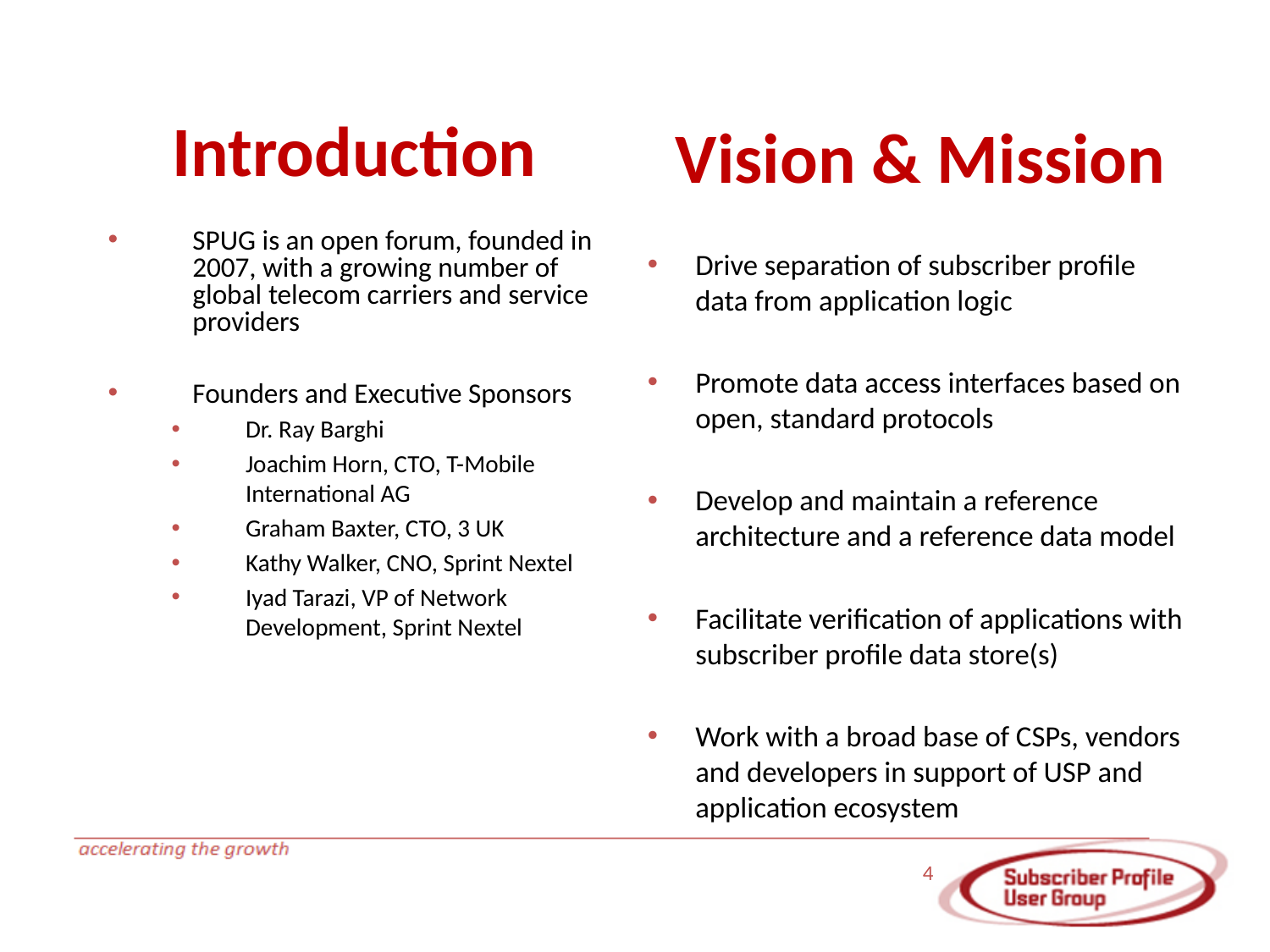

Introduction

SPUG is an open forum, founded in 2007, with a growing number of global telecom carriers and service providers

Founders and Executive Sponsors
Dr. Ray Barghi
Joachim Horn, CTO, T-Mobile International AG
Graham Baxter, CTO, 3 UK
Kathy Walker, CNO, Sprint Nextel
Iyad Tarazi, VP of Network Development, Sprint Nextel
Vision & Mission

Drive separation of subscriber profile data from application logic

Promote data access interfaces based on open, standard protocols

Develop and maintain a reference architecture and a reference data model

Facilitate verification of applications with subscriber profile data store(s)

Work with a broad base of CSPs, vendors and developers in support of USP and application ecosystem
4